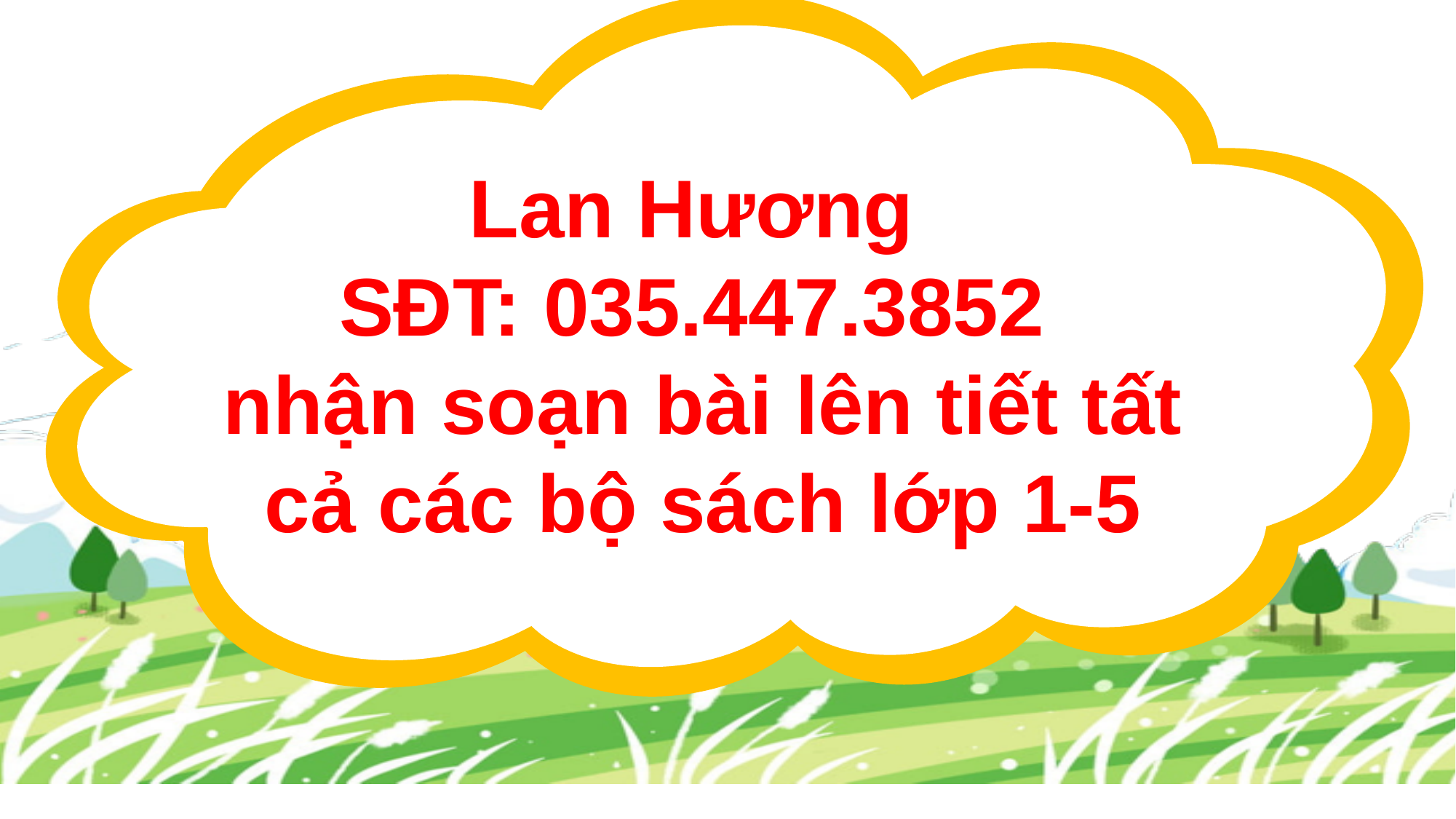

Lan Hương
SĐT: 035.447.3852
nhận soạn bài lên tiết tất cả các bộ sách lớp 1-5